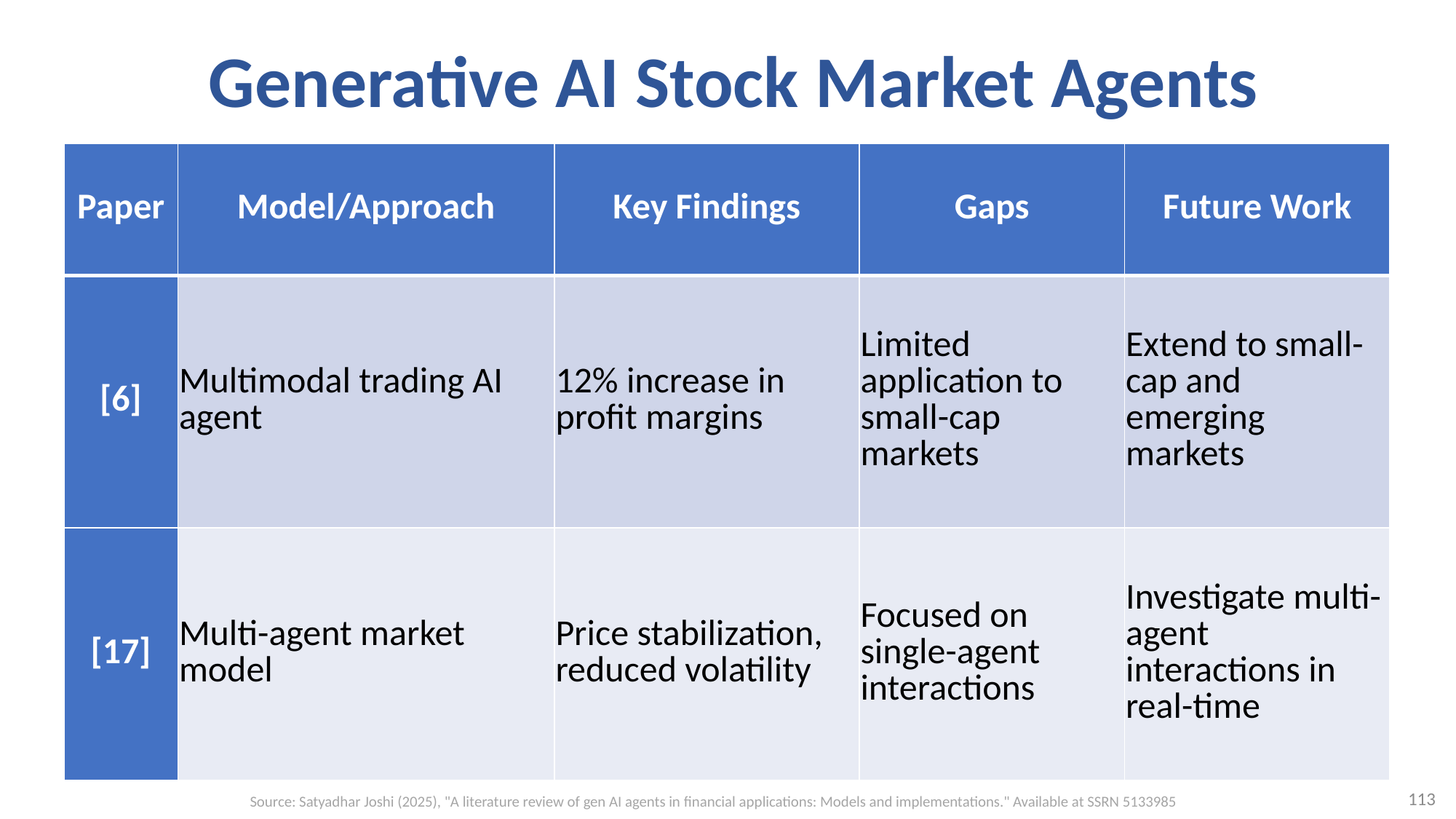

# Generative AI Stock Market Agents
| Paper | Model/Approach | Key Findings | Gaps | Future Work |
| --- | --- | --- | --- | --- |
| [6] | Multimodal trading AI agent | 12% increase in profit margins | Limited application to small-cap markets | Extend to small-cap and emerging markets |
| [17] | Multi-agent market model | Price stabilization, reduced volatility | Focused on single-agent interactions | Investigate multi-agent interactions in real-time |
113
Source: Satyadhar Joshi (2025), "A literature review of gen AI agents in financial applications: Models and implementations." Available at SSRN 5133985